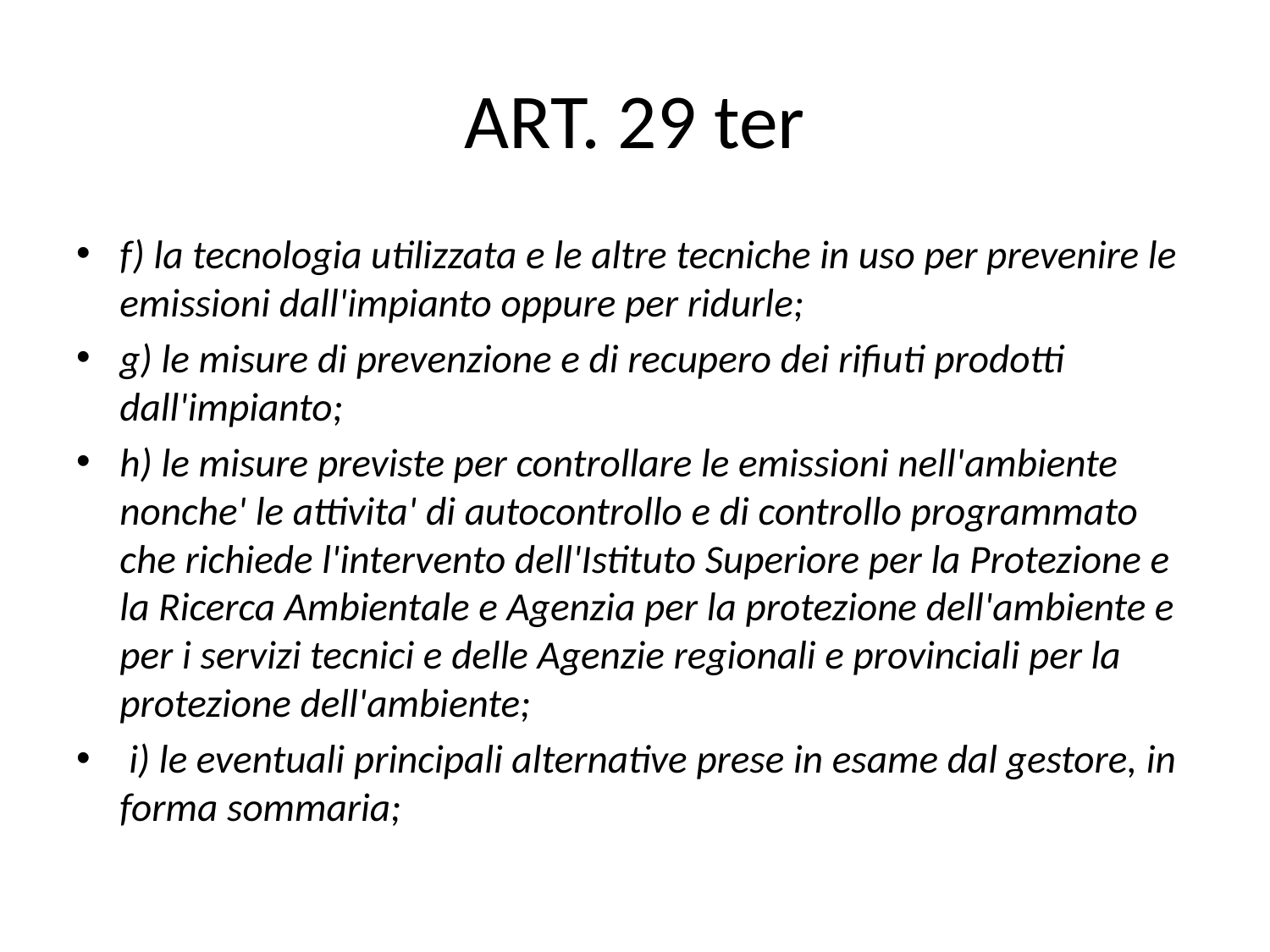

# ART. 29 ter
f) la tecnologia utilizzata e le altre tecniche in uso per prevenire le emissioni dall'impianto oppure per ridurle;
g) le misure di prevenzione e di recupero dei rifiuti prodotti dall'impianto;
h) le misure previste per controllare le emissioni nell'ambiente nonche' le attivita' di autocontrollo e di controllo programmato che richiede l'intervento dell'Istituto Superiore per la Protezione e la Ricerca Ambientale e Agenzia per la protezione dell'ambiente e per i servizi tecnici e delle Agenzie regionali e provinciali per la protezione dell'ambiente;
 i) le eventuali principali alternative prese in esame dal gestore, in forma sommaria;